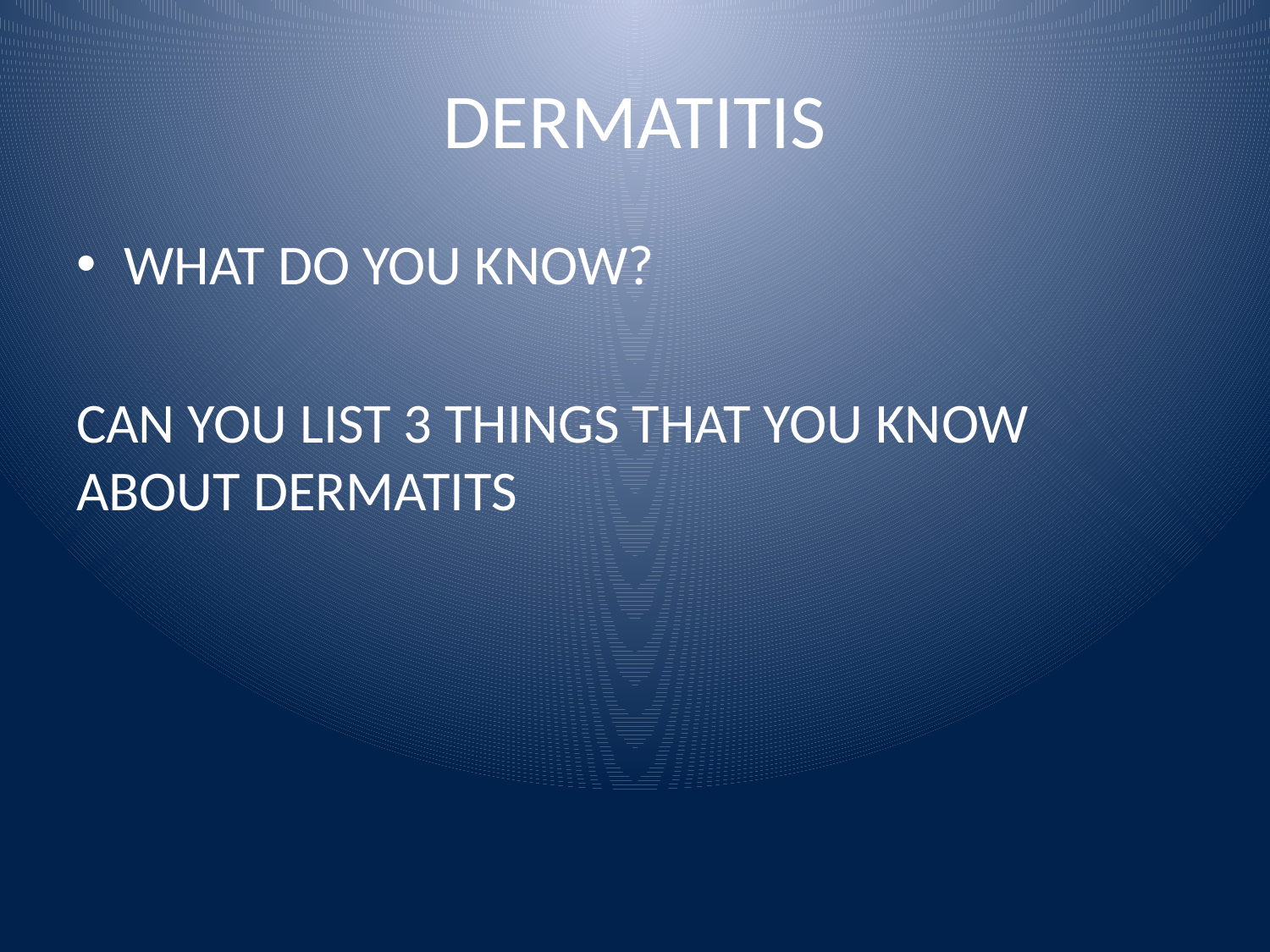

# DERMATITIS
WHAT DO YOU KNOW?

CAN YOU LIST 3 THINGS THAT YOU KNOW ABOUT DERMATITS